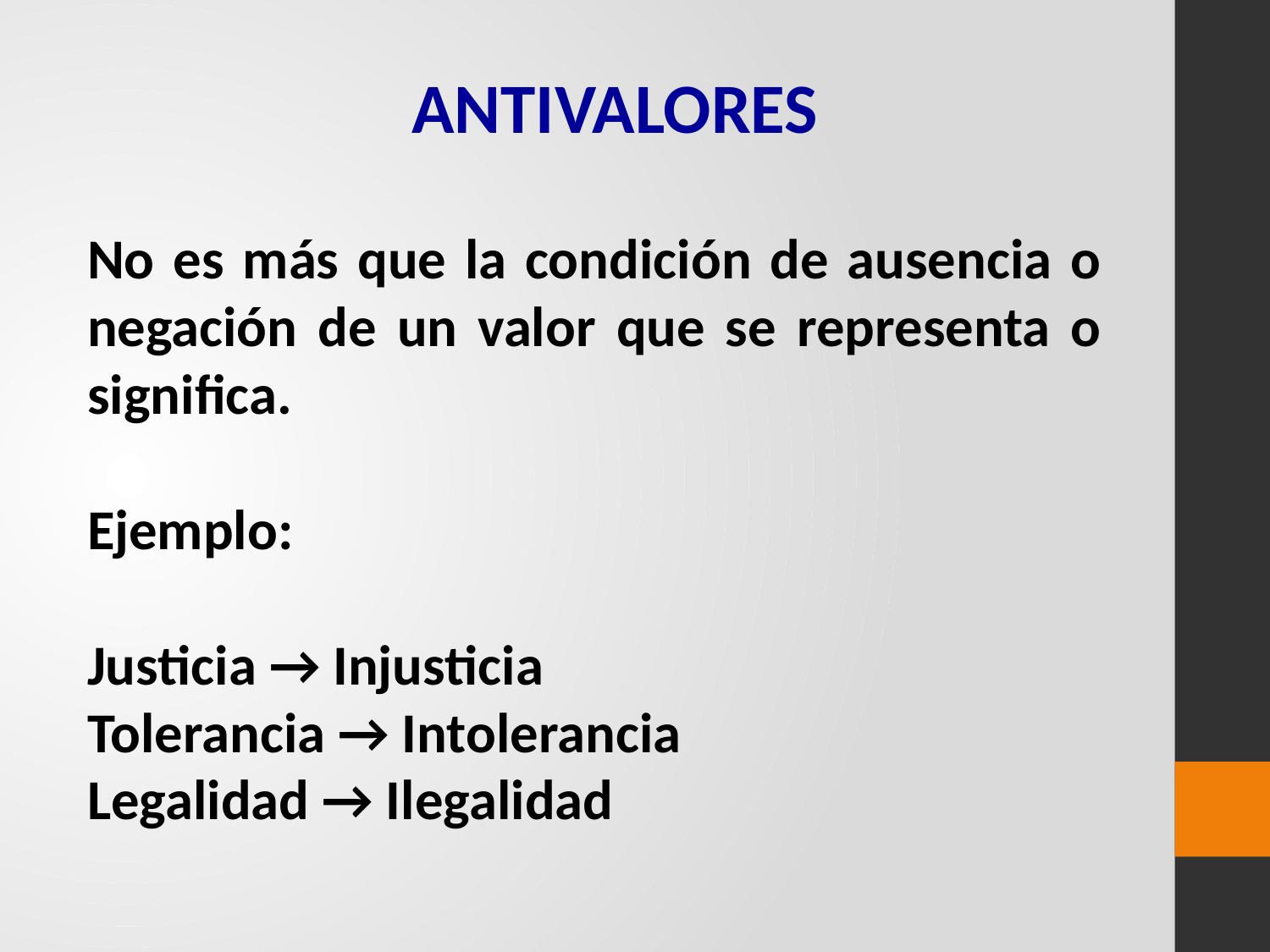

ANTIVALORES
No es más que la condición de ausencia o negación de un valor que se representa o significa.

Ejemplo:

Justicia → Injusticia
Tolerancia → Intolerancia
Legalidad → Ilegalidad